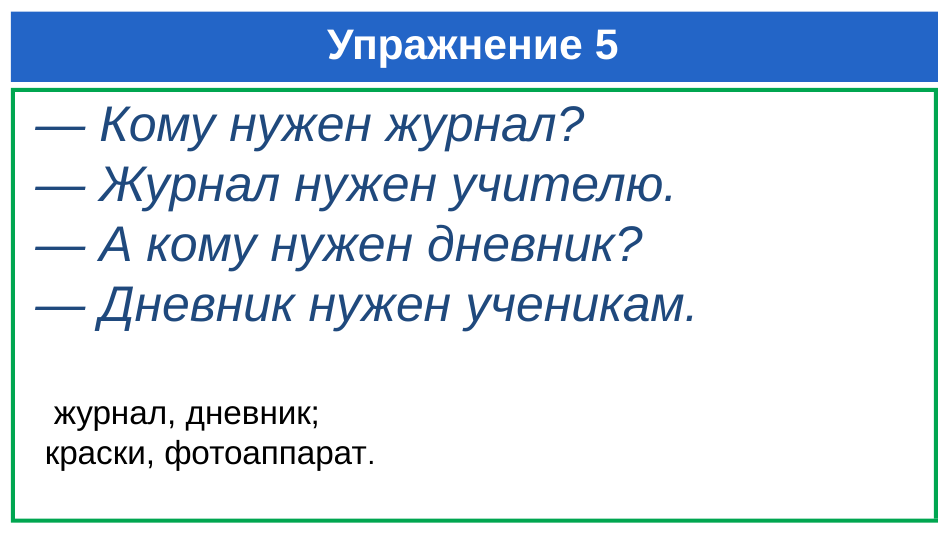

# Упражнение 5
— Кому нужен журнал?
— Журнал нужен учителю.
— А кому нужен дневник?
— Дневник нужен ученикам.

  журнал, дневник;
 краски, фотоаппарат.